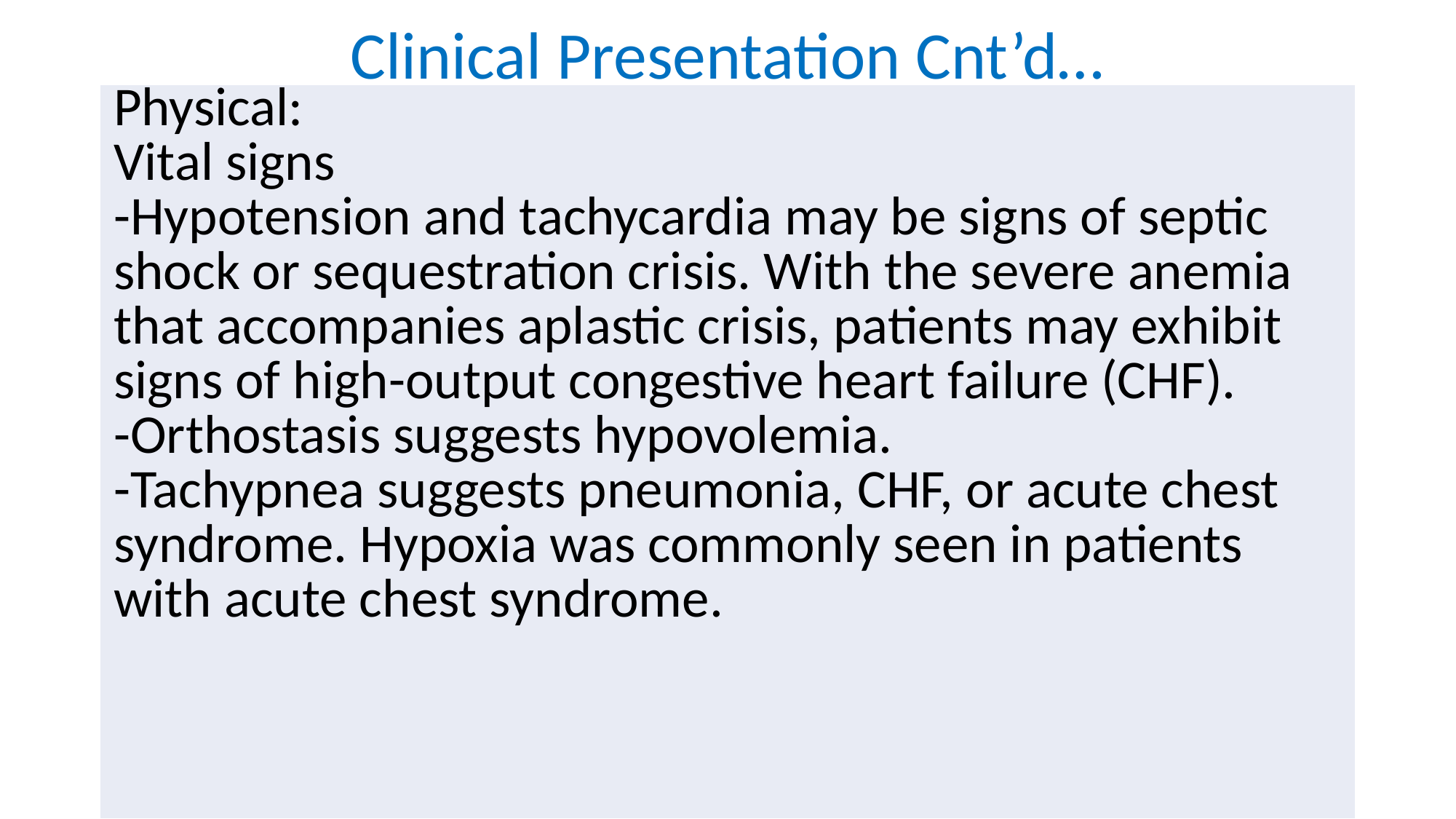

# Clinical Presentation Cnt’d…
| Physical: Vital signs -Hypotension and tachycardia may be signs of septic shock or sequestration crisis. With the severe anemia that accompanies aplastic crisis, patients may exhibit signs of high-output congestive heart failure (CHF). -Orthostasis suggests hypovolemia. -Tachypnea suggests pneumonia, CHF, or acute chest syndrome. Hypoxia was commonly seen in patients with acute chest syndrome. |
| --- |